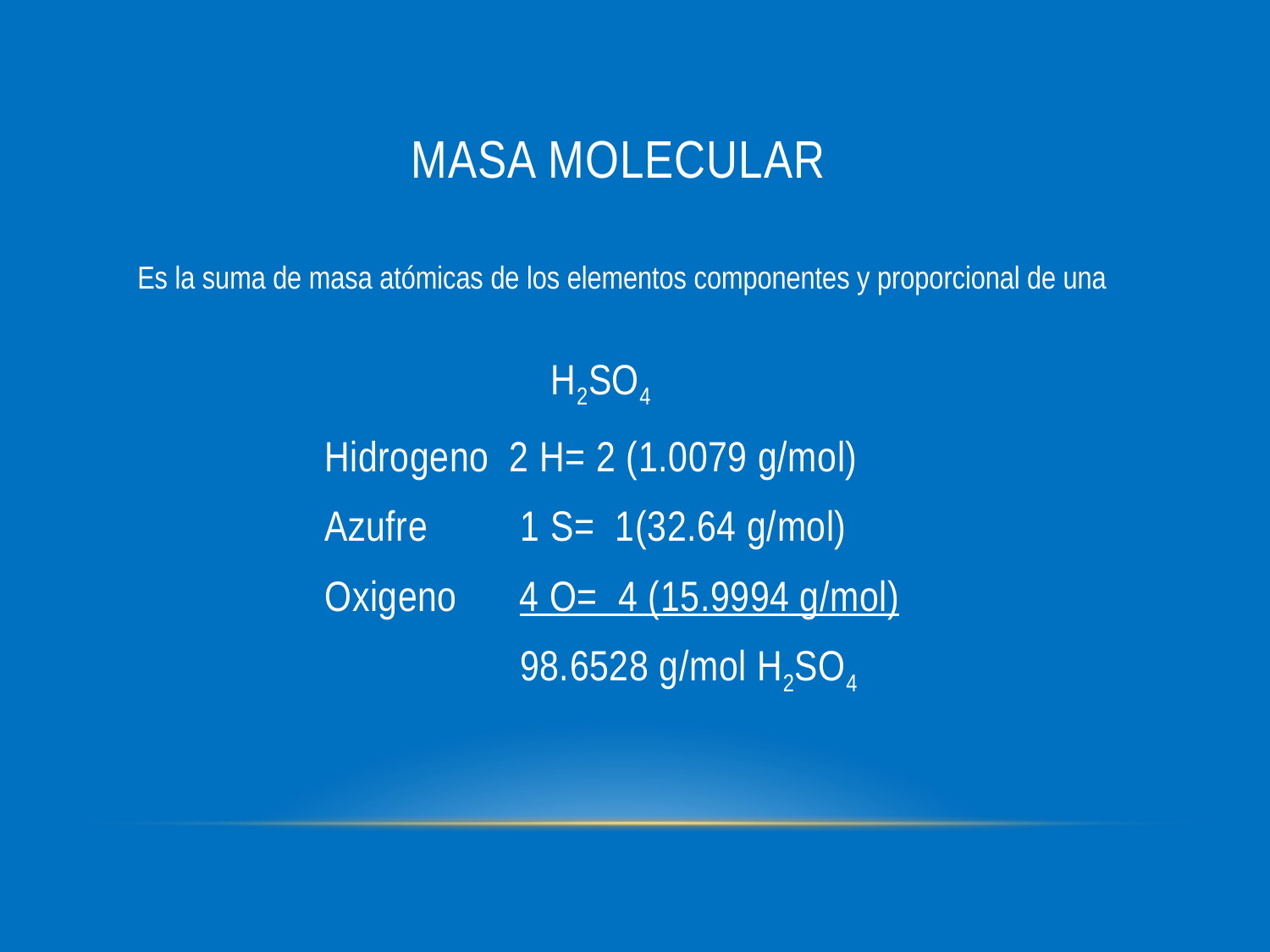

# Masa Molecular
Es la suma de masa atómicas de los elementos componentes y proporcional de una

                                               H2SO4
                         Hidrogeno  2 H= 2 (1.0079 g/mol)
                         Azufre         1 S=  1(32.64 g/mol)
                         Oxigeno      4 O=  4 (15.9994 g/mol)
                                            98.6528 g/mol H2SO4